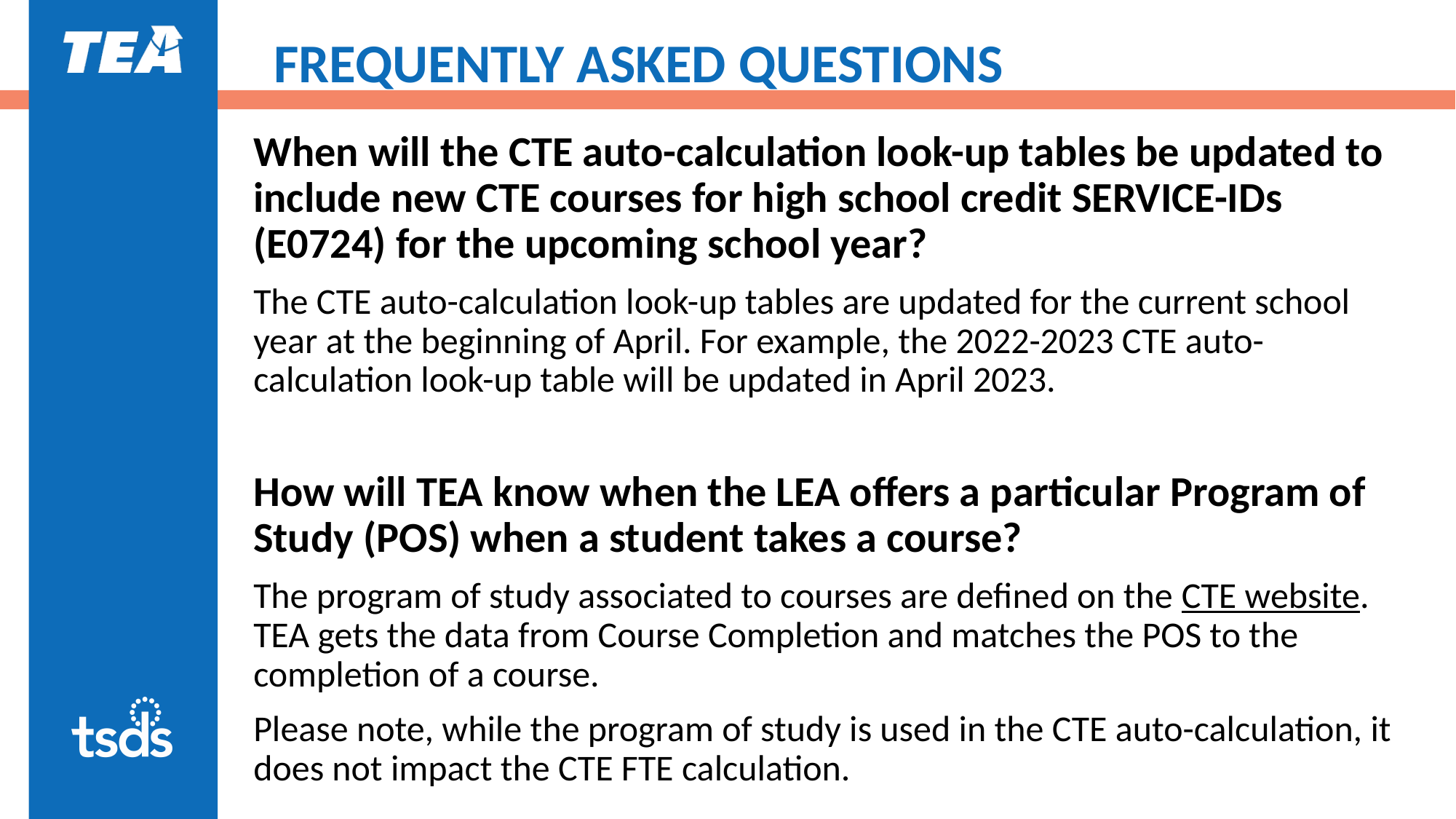

# FREQUENTLY ASKED QUESTIONS

When will the CTE auto-calculation look-up tables be updated to include new CTE courses for high school credit SERVICE-IDs (E0724) for the upcoming school year?
The CTE auto-calculation look-up tables are updated for the current school year at the beginning of April. For example, the 2022-2023 CTE auto-calculation look-up table will be updated in April 2023.

How will TEA know when the LEA offers a particular Program of Study (POS) when a student takes a course?
The program of study associated to courses are defined on the CTE website. TEA gets the data from Course Completion and matches the POS to the completion of a course.
Please note, while the program of study is used in the CTE auto-calculation, it does not impact the CTE FTE calculation.